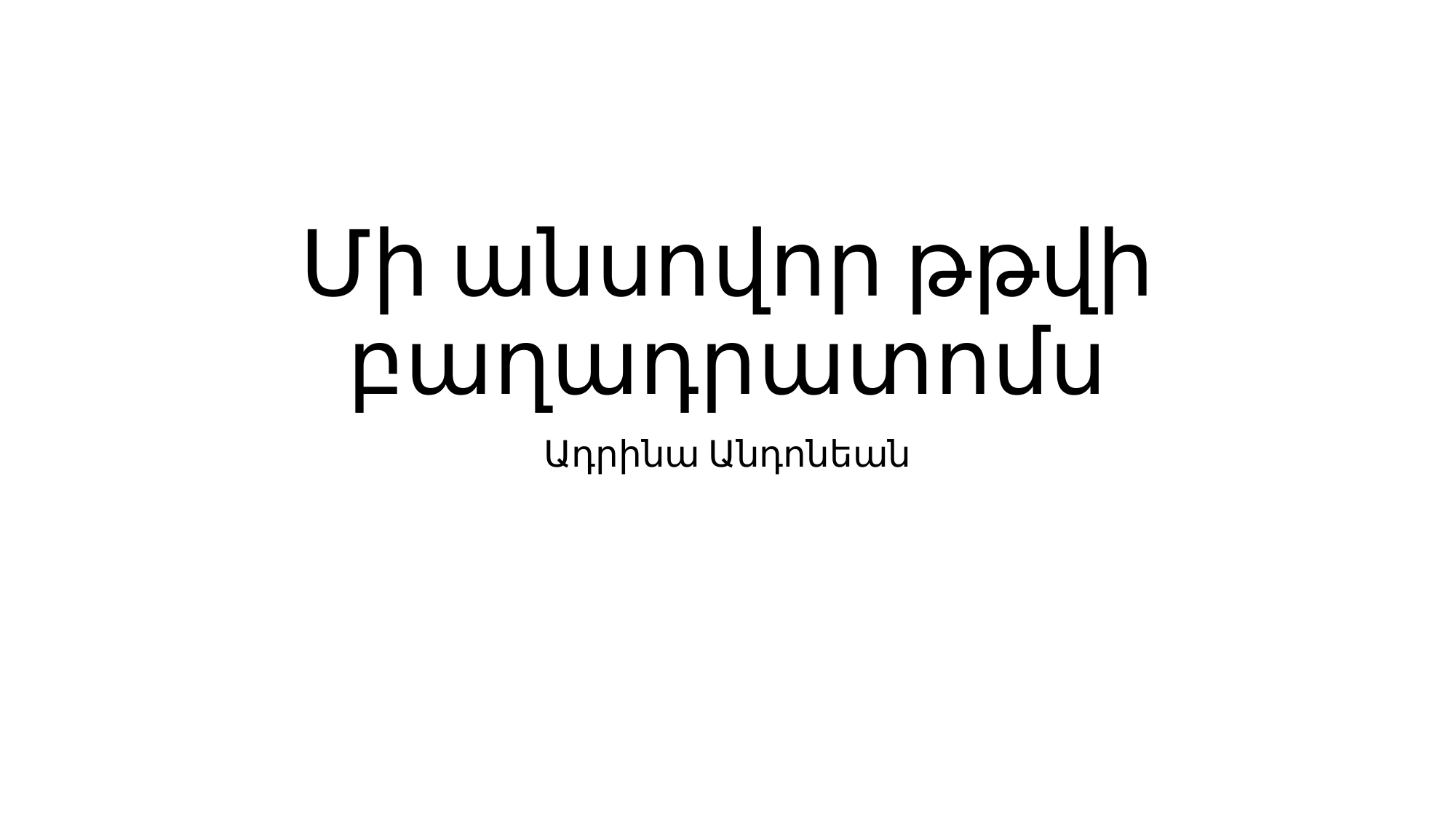

# Մի անսովոր թթվի բաղադրատոմս
Ադրինա Անդոնեան